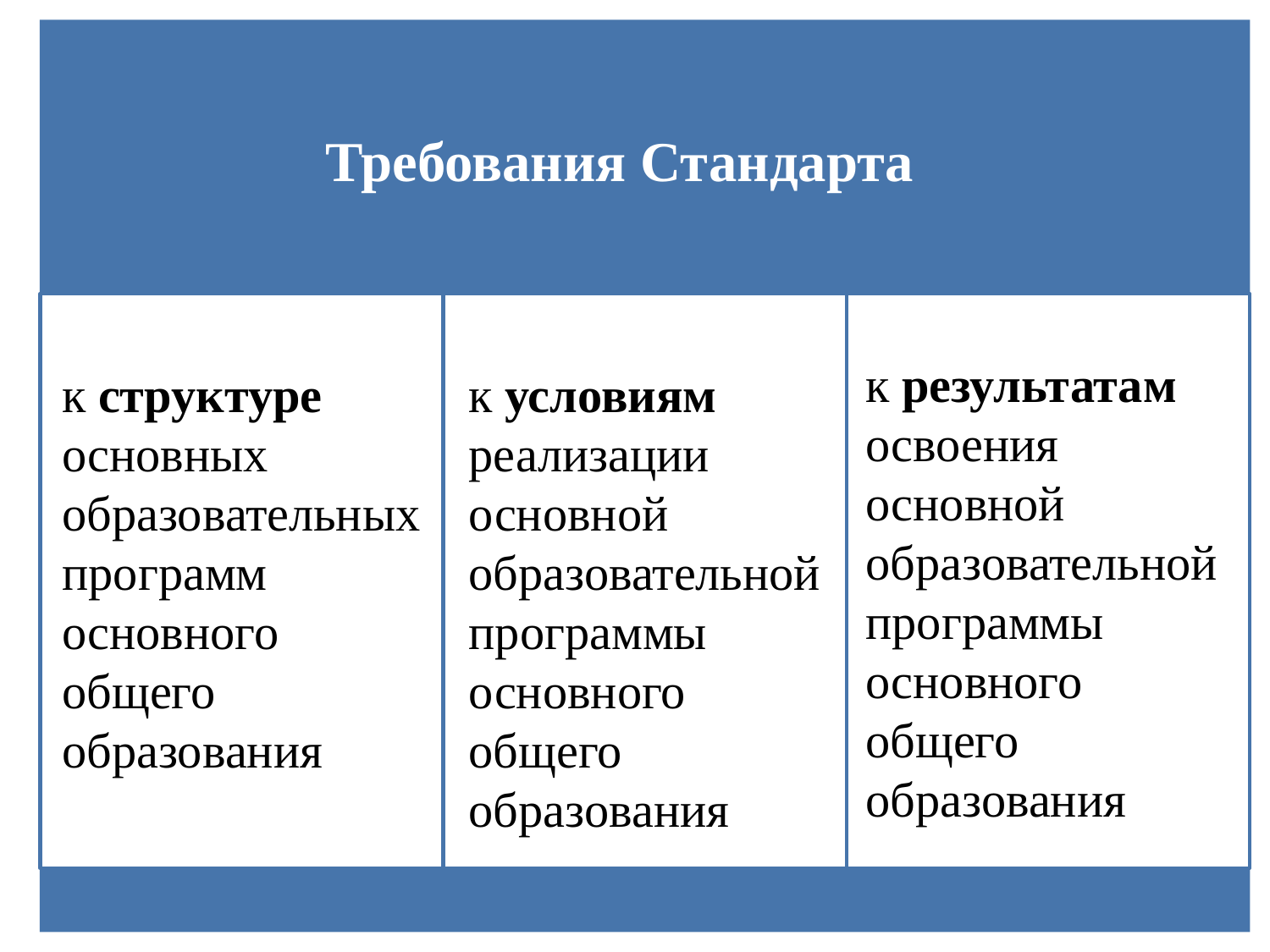

Требования Стандарта
к результатам освоения основной образовательной программы основного общего образования
к структуре основных образовательных программ основного общего образования
к условиям реализации основной образовательной программы основного общего образования